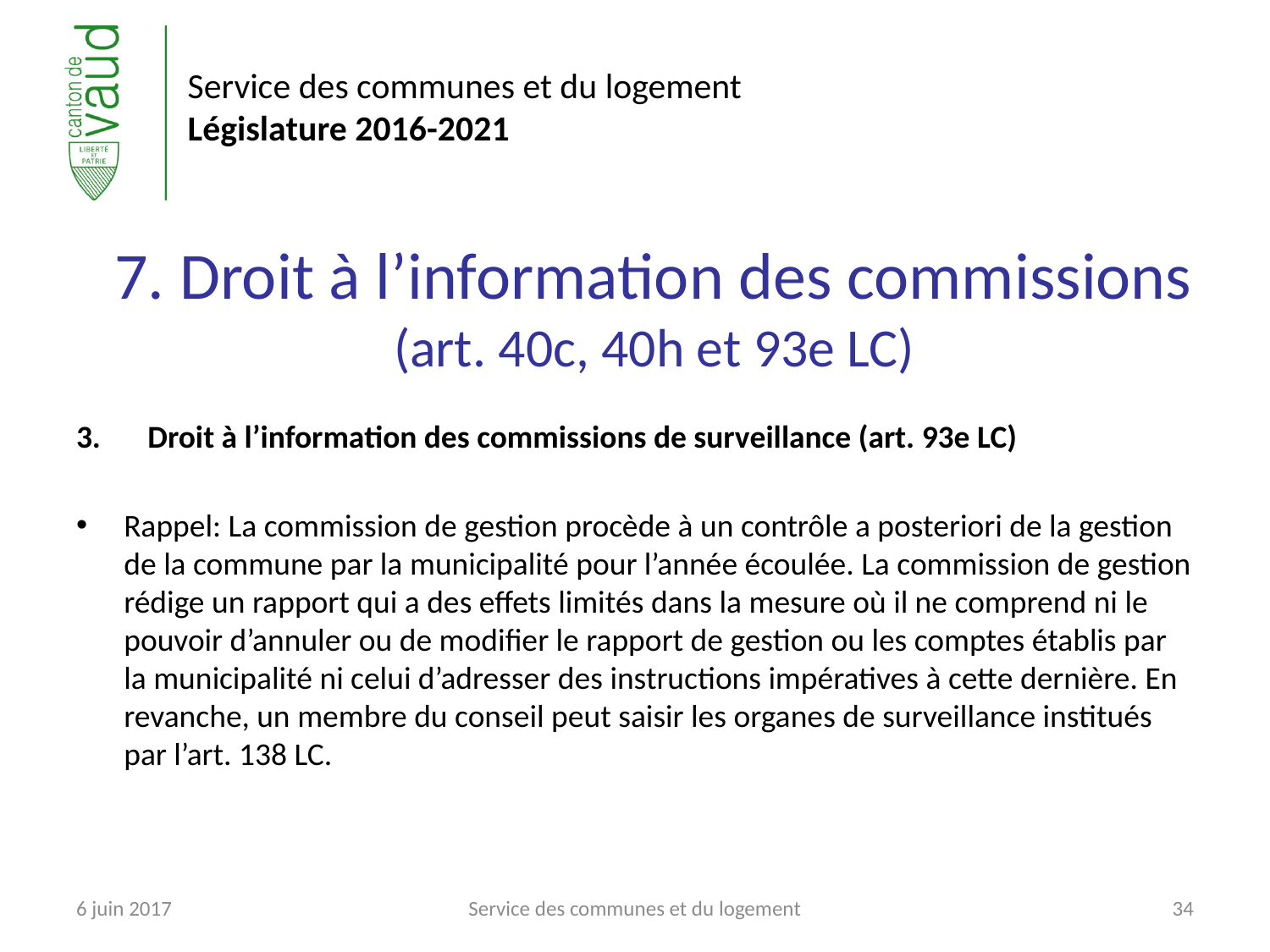

# 7. Droit à l’information des commissions (art. 40c, 40h et 93e LC)
Droit à l’information des commissions de surveillance (art. 93e LC)

Rappel: La commission de gestion procède à un contrôle a posteriori de la gestion de la commune par la municipalité pour l’année écoulée. La commission de gestion rédige un rapport qui a des effets limités dans la mesure où il ne comprend ni le pouvoir d’annuler ou de modifier le rapport de gestion ou les comptes établis par la municipalité ni celui d’adresser des instructions impératives à cette dernière. En revanche, un membre du conseil peut saisir les organes de surveillance institués par l’art. 138 LC.

6 juin 2017
Service des communes et du logement
34